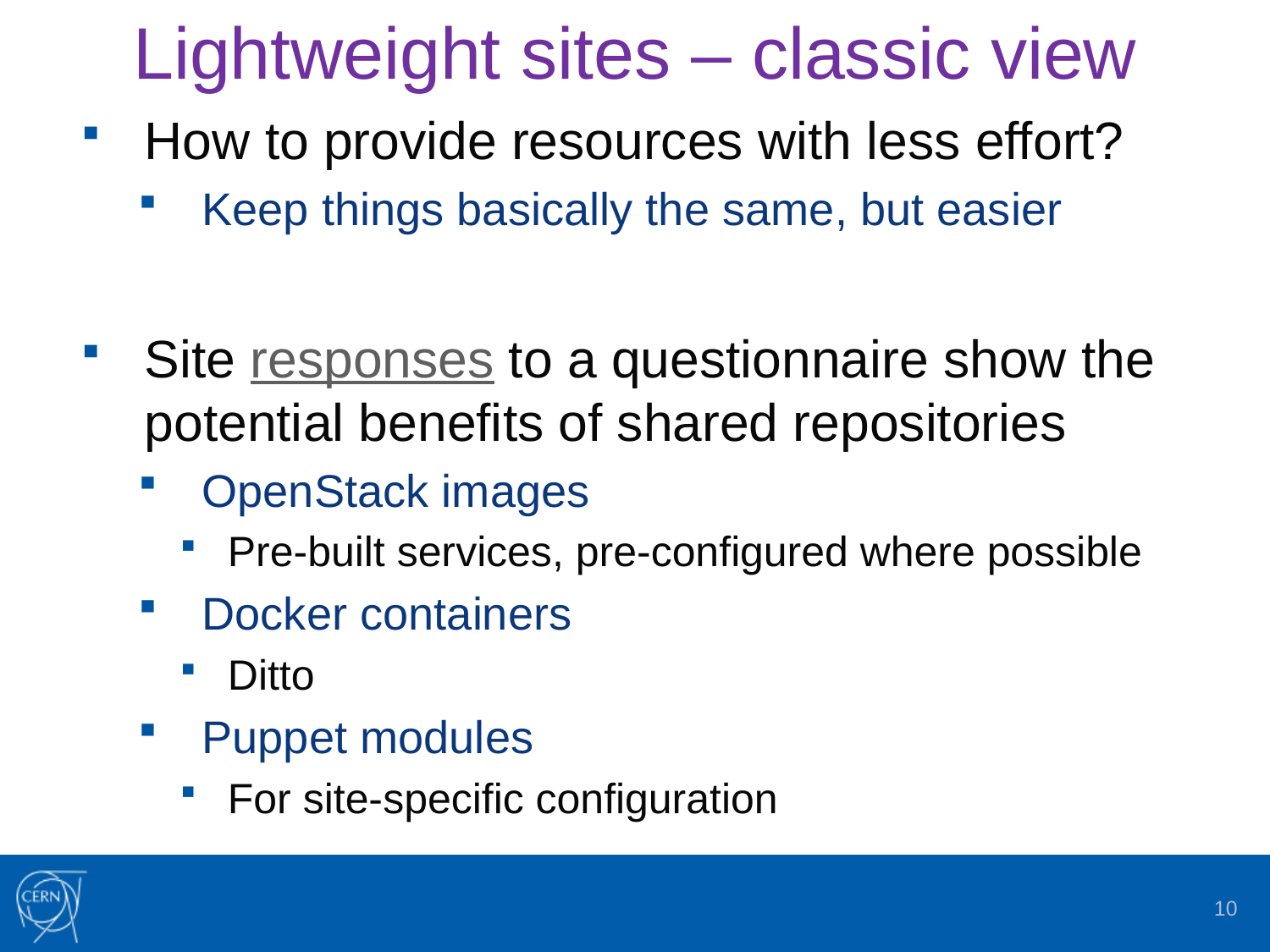

# Lightweight sites – classic view
How to provide resources with less effort?
Keep things basically the same, but easier

Site responses to a questionnaire show the potential benefits of shared repositories
OpenStack images
Pre-built services, pre-configured where possible
Docker containers
Ditto
Puppet modules
For site-specific configuration
10